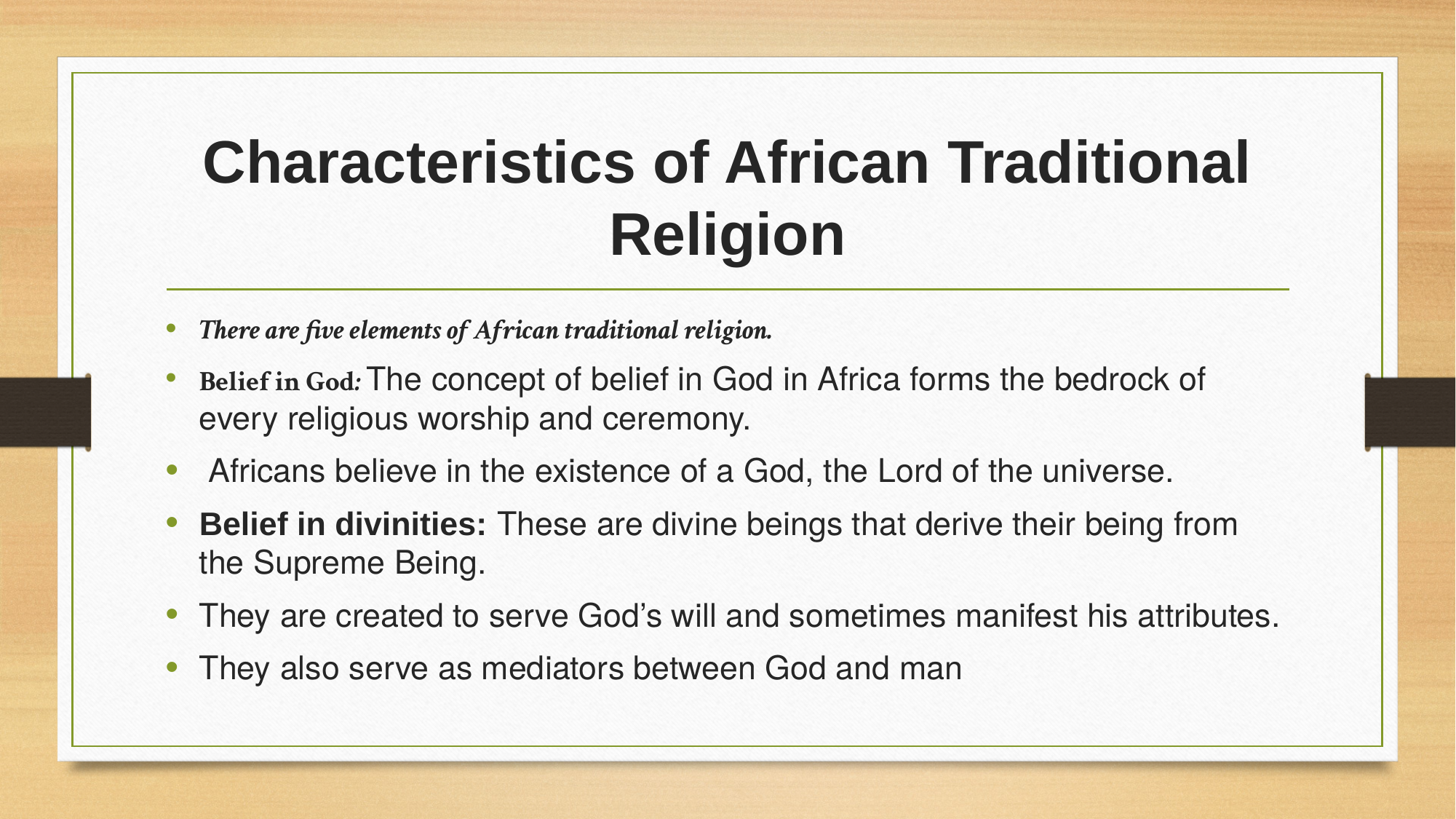

# Characteristics of African Traditional Religion
There are five elements of African traditional religion.
Belief in God: The concept of belief in God in Africa forms the bedrock of every religious worship and ceremony.
 Africans believe in the existence of a God, the Lord of the universe.
Belief in divinities: These are divine beings that derive their being from the Supreme Being.
They are created to serve God’s will and sometimes manifest his attributes.
They also serve as mediators between God and man